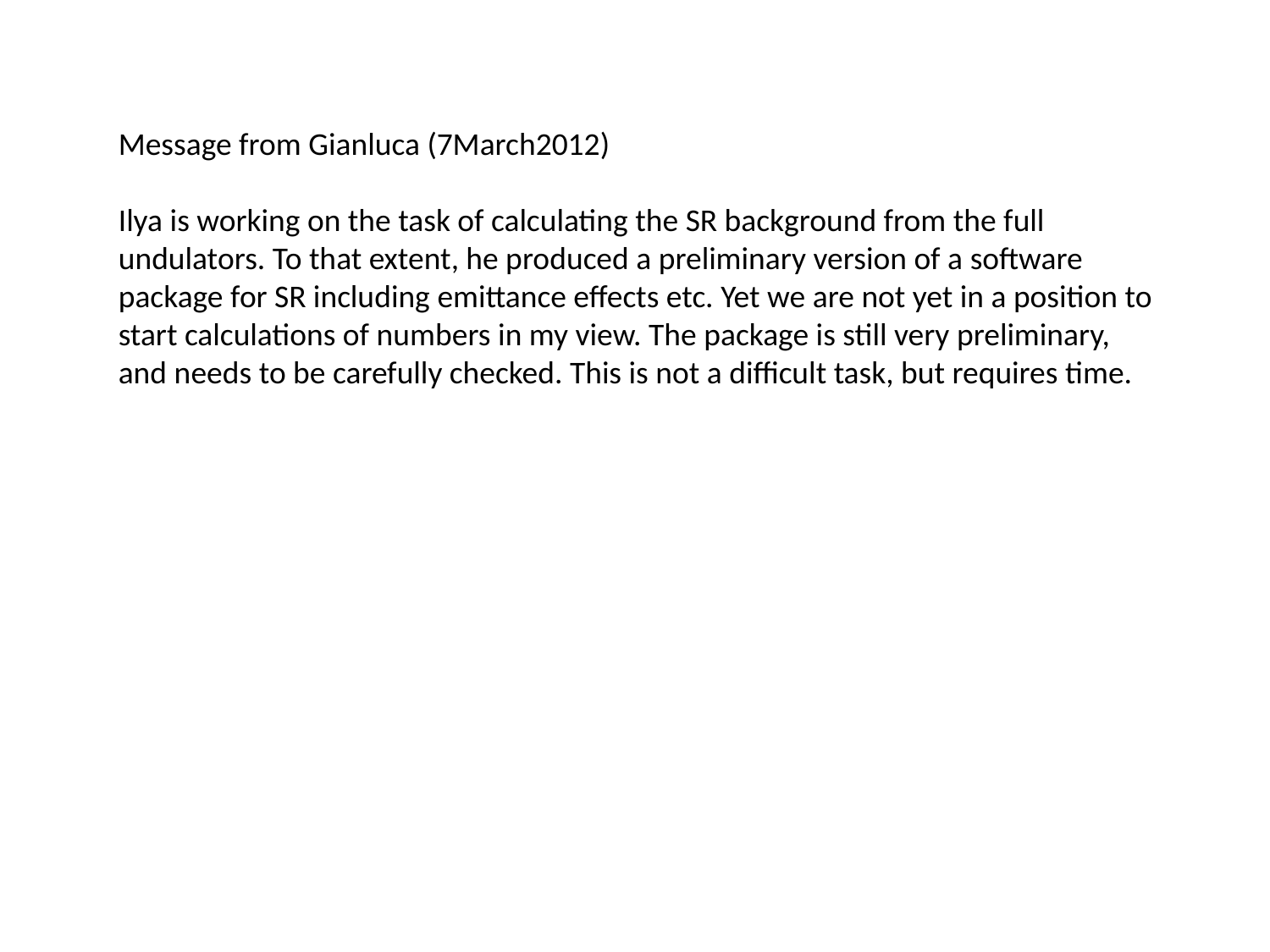

Message from Gianluca (7March2012)

Ilya is working on the task of calculating the SR background from the full undulators. To that extent, he produced a preliminary version of a software package for SR including emittance effects etc. Yet we are not yet in a position to start calculations of numbers in my view. The package is still very preliminary, and needs to be carefully checked. This is not a difficult task, but requires time.